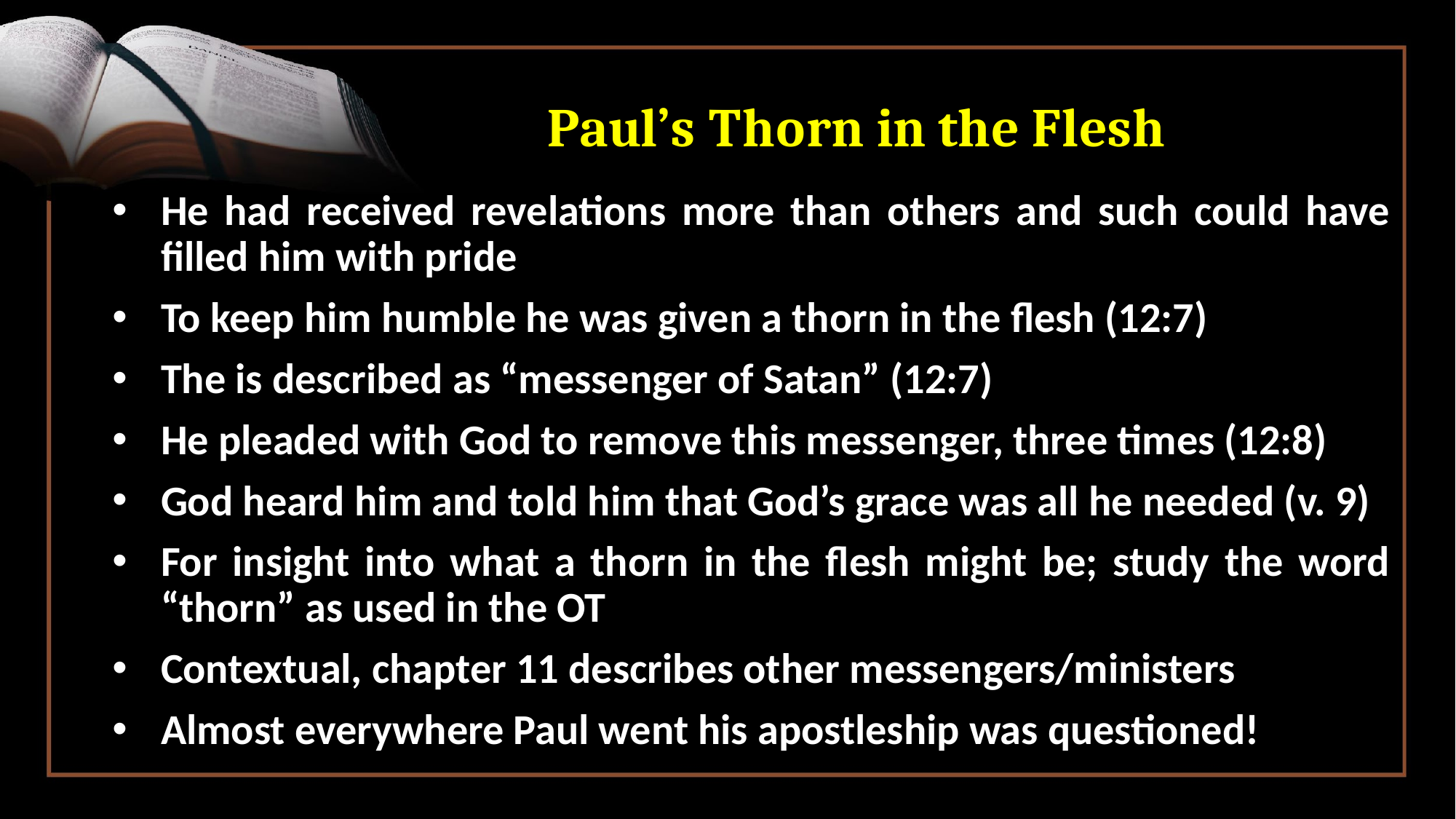

# Paul’s Thorn in the Flesh
He had received revelations more than others and such could have filled him with pride
To keep him humble he was given a thorn in the flesh (12:7)
The is described as “messenger of Satan” (12:7)
He pleaded with God to remove this messenger, three times (12:8)
God heard him and told him that God’s grace was all he needed (v. 9)
For insight into what a thorn in the flesh might be; study the word “thorn” as used in the OT
Contextual, chapter 11 describes other messengers/ministers
Almost everywhere Paul went his apostleship was questioned!